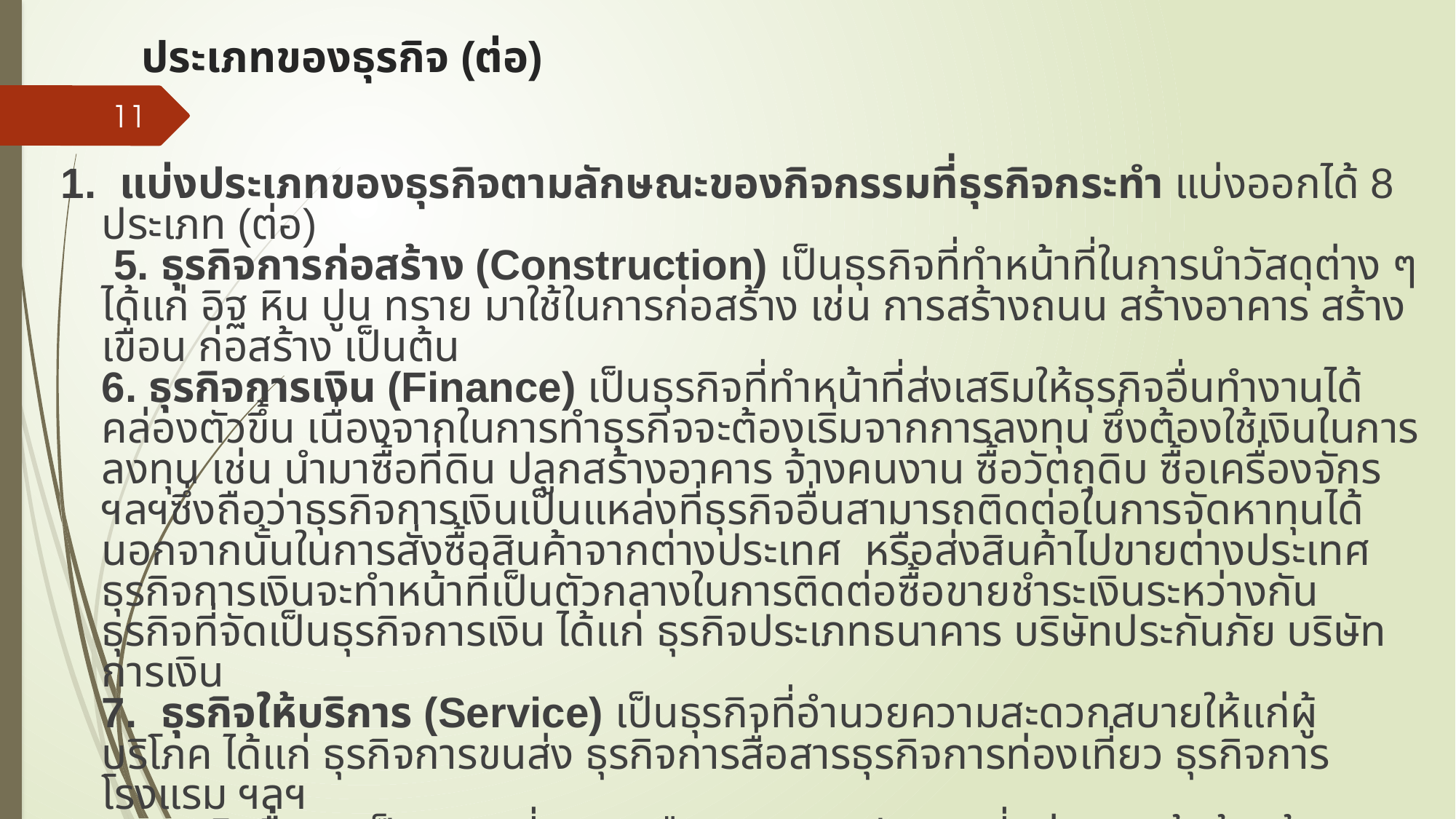

# ประเภทของธุรกิจ (ต่อ)
11
1.  แบ่งประเภทของธุรกิจตามลักษณะของกิจกรรมที่ธุรกิจกระทำ แบ่งออกได้ 8 ประเภท (ต่อ)
 5. ธุรกิจการก่อสร้าง (Construction) เป็นธุรกิจที่ทำหน้าที่ในการนำวัสดุต่าง ๆ ได้แก่ อิฐ หิน ปูน ทราย มาใช้ในการก่อสร้าง เช่น การสร้างถนน สร้างอาคาร สร้างเขื่อน ก่อสร้าง เป็นต้น
6. ธุรกิจการเงิน (Finance) เป็นธุรกิจที่ทำหน้าที่ส่งเสริมให้ธุรกิจอื่นทำงานได้คล่องตัวขึ้น เนื่องจากในการทำธุรกิจจะต้องเริ่มจากการลงทุน ซึ่งต้องใช้เงินในการลงทุน เช่น นำมาซื้อที่ดิน ปลูกสร้างอาคาร จ้างคนงาน ซื้อวัตถุดิบ ซื้อเครื่องจักร ฯลฯซึ่งถือว่าธุรกิจการเงินเป็นแหล่งที่ธุรกิจอื่นสามารถติดต่อในการจัดหาทุนได้ นอกจากนั้นในการสั่งซื้อสินค้าจากต่างประเทศ  หรือส่งสินค้าไปขายต่างประเทศ ธุรกิจการเงินจะทำหน้าที่เป็นตัวกลางในการติดต่อซื้อขายชำระเงินระหว่างกัน ธุรกิจที่จัดเป็นธุรกิจการเงิน ได้แก่ ธุรกิจประเภทธนาคาร บริษัทประกันภัย บริษัทการเงิน
7.  ธุรกิจให้บริการ (Service) เป็นธุรกิจที่อำนวยความสะดวกสบายให้แก่ผู้บริโภค ได้แก่ ธุรกิจการขนส่ง ธุรกิจการสื่อสารธุรกิจการท่องเที่ยว ธุรกิจการโรงแรม ฯลฯ
8.  ธุรกิจอื่น ๆ เป็นธุรกิจที่นอกเหนือจากธุรกิจประเภทที่กล่าวมาแล้วข้างต้น ได้แก่ ผู้ประกอบธุรกิจ อาชีพอิสระต่าง ๆ เช่น วิศวกร แพทย์ สถาปัตย์ ช่างฝีมือ ประติมากรรม ฯลฯ